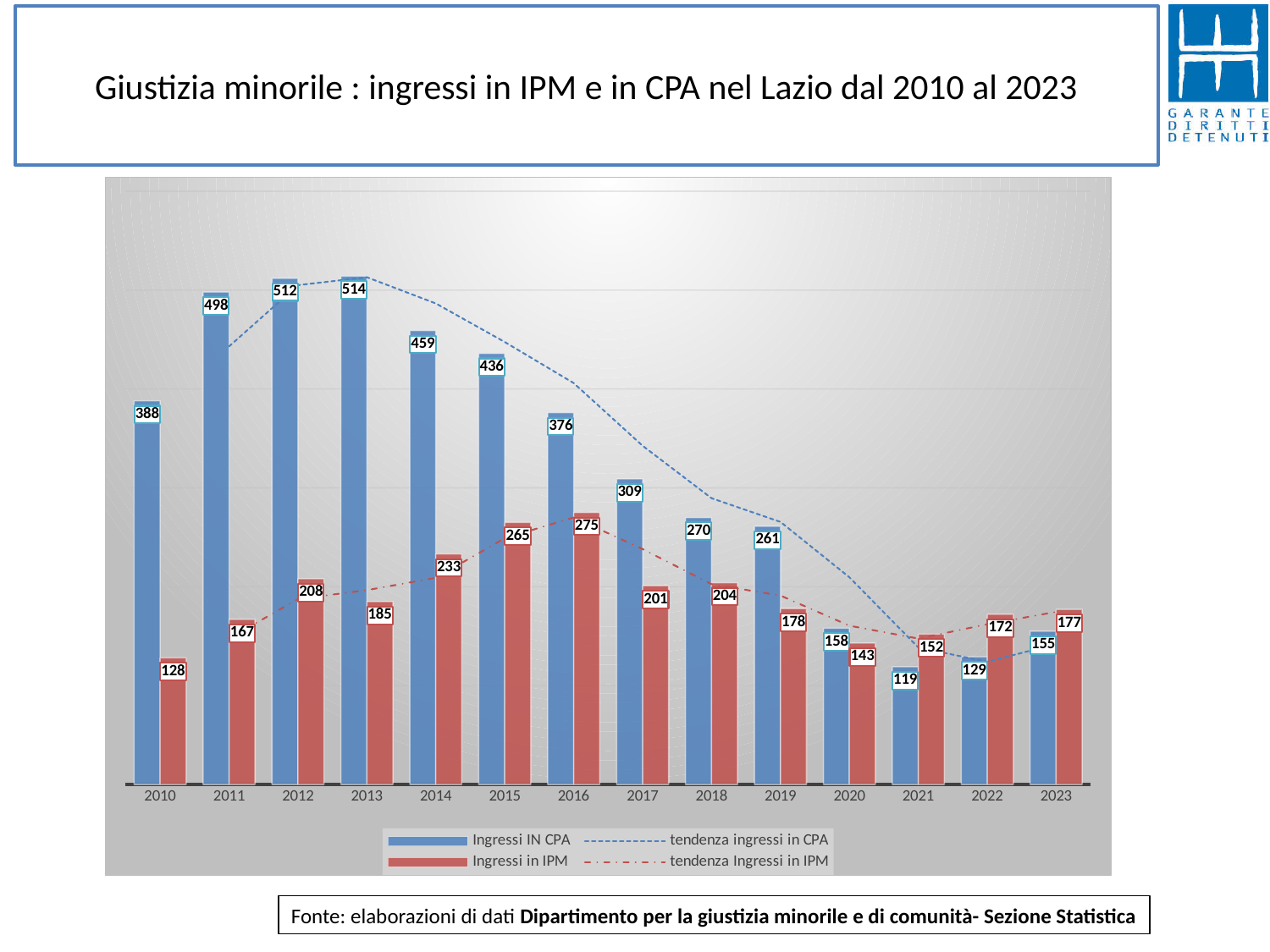

# Giustizia minorile : ingressi in IPM e in CPA nel Lazio dal 2010 al 2023

### Chart

| Category | Ingressi IN CPA  | Ingressi in IPM |
|---|---|---|
| 2010 | 388.0 | 128.0 |
| 2011 | 498.0 | 167.0 |
| 2012 | 512.0 | 208.0 |
| 2013 | 514.0 | 185.0 |
| 2014 | 459.0 | 233.0 |
| 2015 | 436.0 | 265.0 |
| 2016 | 376.0 | 275.0 |
| 2017 | 309.0 | 201.0 |
| 2018 | 270.0 | 204.0 |
| 2019 | 261.0 | 178.0 |
| 2020 | 158.0 | 143.0 |
| 2021 | 119.0 | 152.0 |
| 2022 | 129.0 | 172.0 |
| 2023 | 155.0 | 177.0 |
Fonte: elaborazioni di dati Dipartimento per la giustizia minorile e di comunità- Sezione Statistica